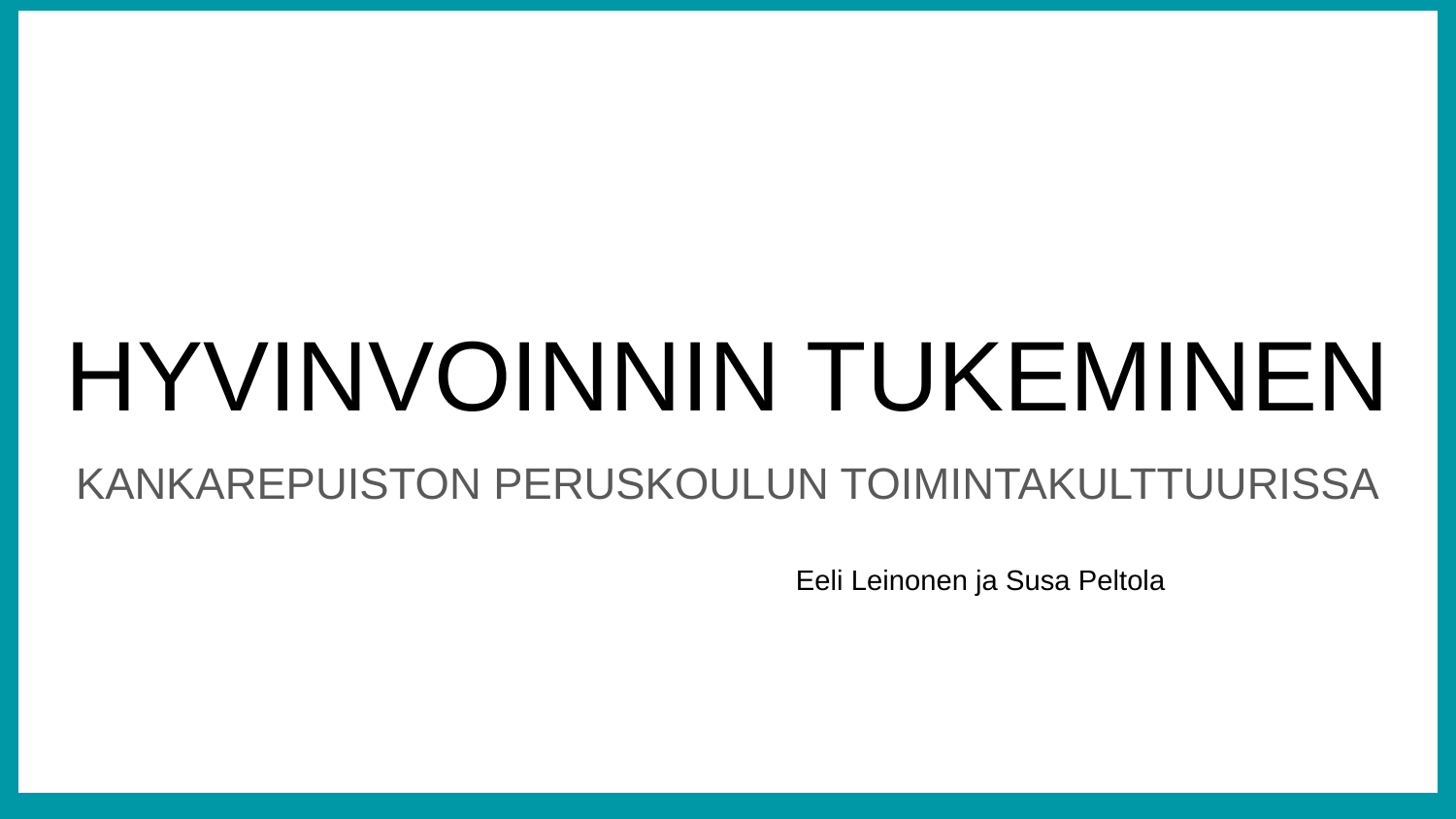

# HYVINVOINNIN TUKEMINEN
KANKAREPUISTON PERUSKOULUN TOIMINTAKULTTUURISSA
Eeli Leinonen ja Susa Peltola